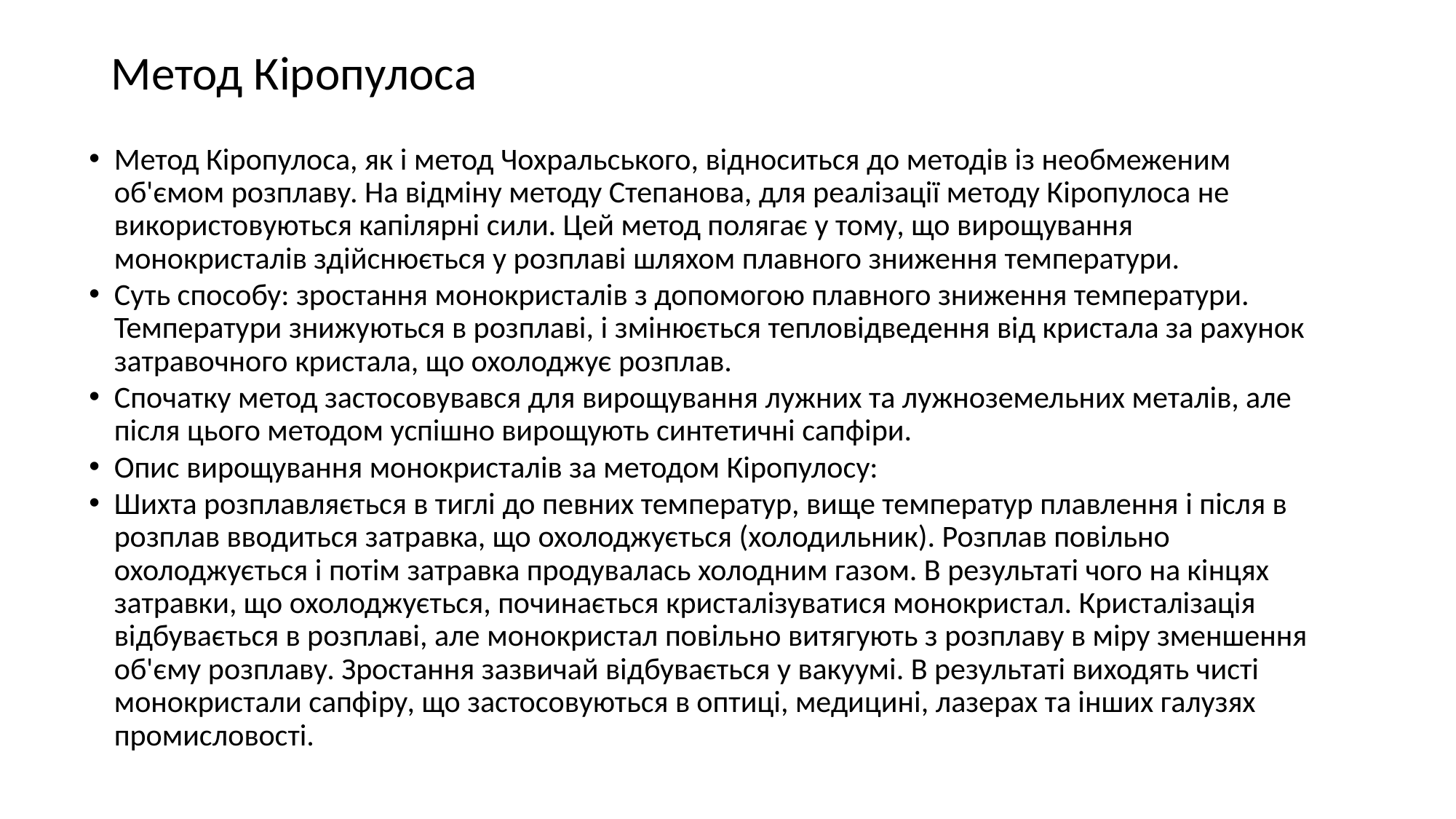

# Метод Кіропулоса

Метод Кіропулоса, як і метод Чохральського, відноситься до методів із необмеженим об'ємом розплаву. На відміну методу Степанова, для реалізації методу Кіропулоса не використовуються капілярні сили. Цей метод полягає у тому, що вирощування монокристалів здійснюється у розплаві шляхом плавного зниження температури.
Суть способу: зростання монокристалів з допомогою плавного зниження температури. Температури знижуються в розплаві, і змінюється тепловідведення від кристала за рахунок затравочного кристала, що охолоджує розплав.
Спочатку метод застосовувався для вирощування лужних та лужноземельних металів, але після цього методом успішно вирощують синтетичні сапфіри.
Опис вирощування монокристалів за методом Кіропулосу:
Шихта розплавляється в тиглі до певних температур, вище температур плавлення і після в розплав вводиться затравка, що охолоджується (холодильник). Розплав повільно охолоджується і потім затравка продувалась холодним газом. В результаті чого на кінцях затравки, що охолоджується, починається кристалізуватися монокристал. Кристалізація відбувається в розплаві, але монокристал повільно витягують з розплаву в міру зменшення об'єму розплаву. Зростання зазвичай відбувається у вакуумі. В результаті виходять чисті монокристали сапфіру, що застосовуються в оптиці, медицині, лазерах та інших галузях промисловості.